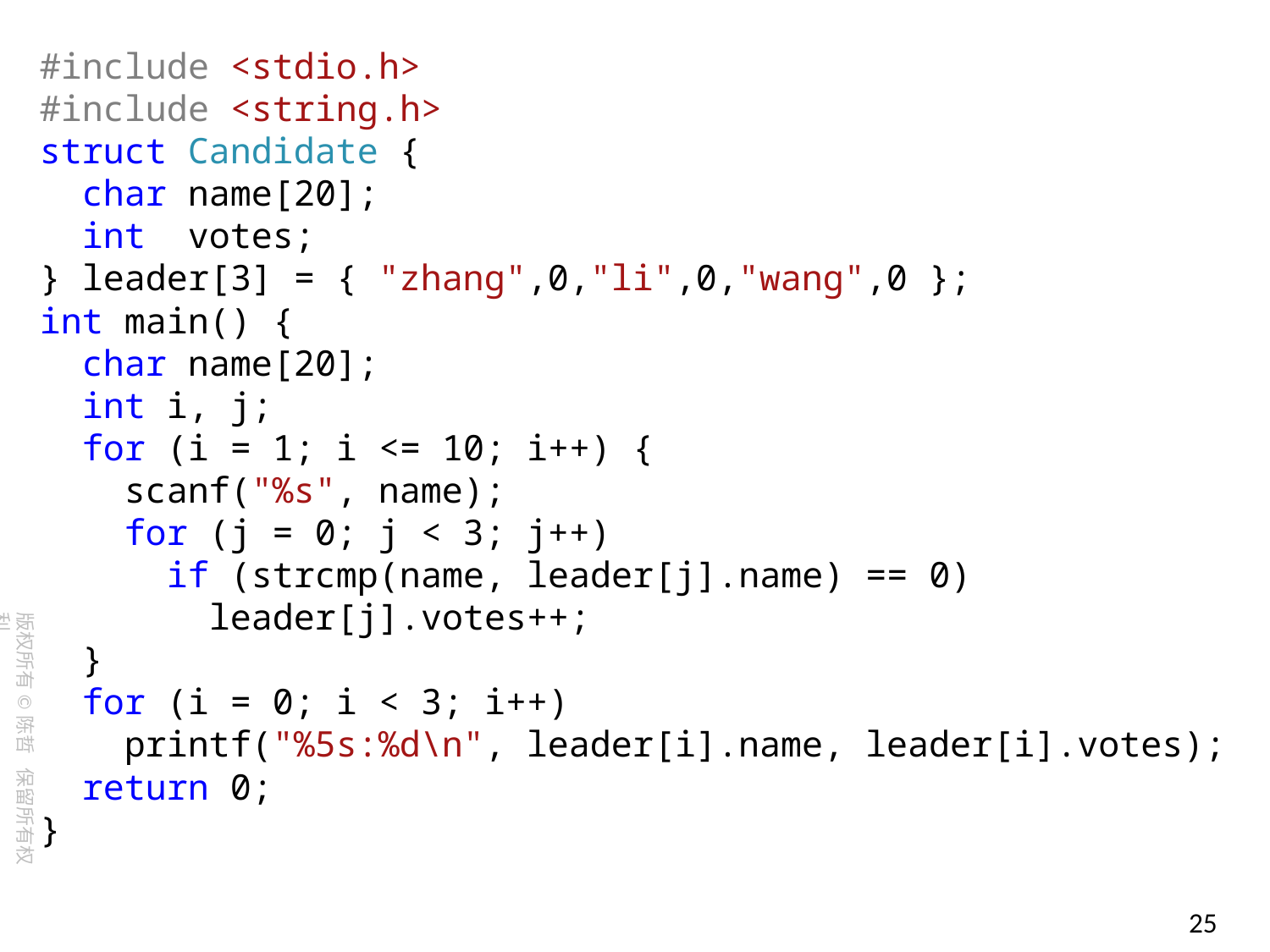

#include <stdio.h>
#include <string.h>
struct Candidate {
  char name[20];
  int  votes;
} leader[3] = { "zhang",0,"li",0,"wang",0 };
int main() {
  char name[20];
  int i, j;
  for (i = 1; i <= 10; i++) {
    scanf("%s", name);
    for (j = 0; j < 3; j++)
      if (strcmp(name, leader[j].name) == 0)
        leader[j].votes++;
  }
  for (i = 0; i < 3; i++)
    printf("%5s:%d\n", leader[i].name, leader[i].votes);
  return 0;
}
25